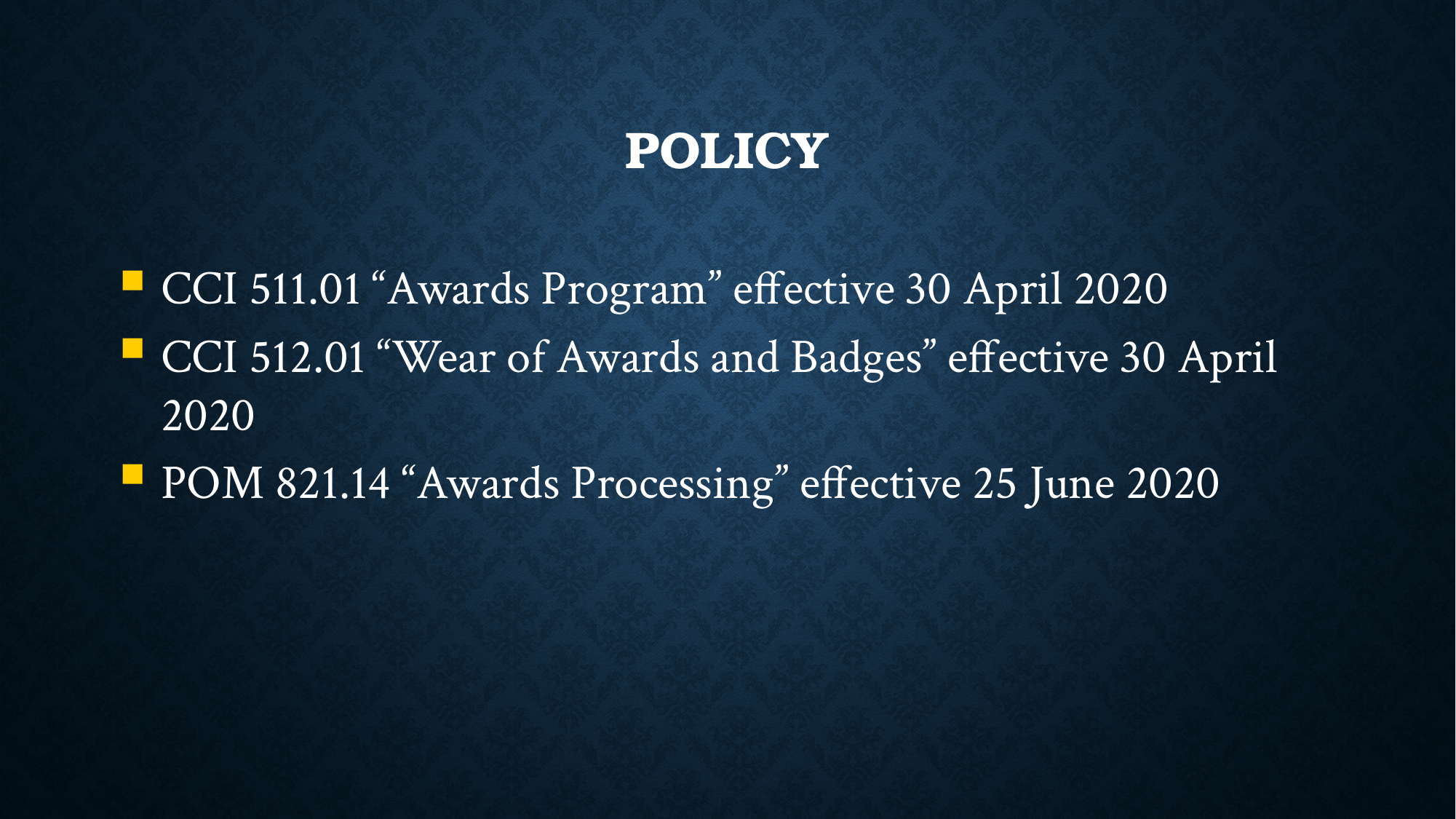

# Policy
CCI 511.01 “Awards Program” effective 30 April 2020
CCI 512.01 “Wear of Awards and Badges” effective 30 April 2020
POM 821.14 “Awards Processing” effective 25 June 2020